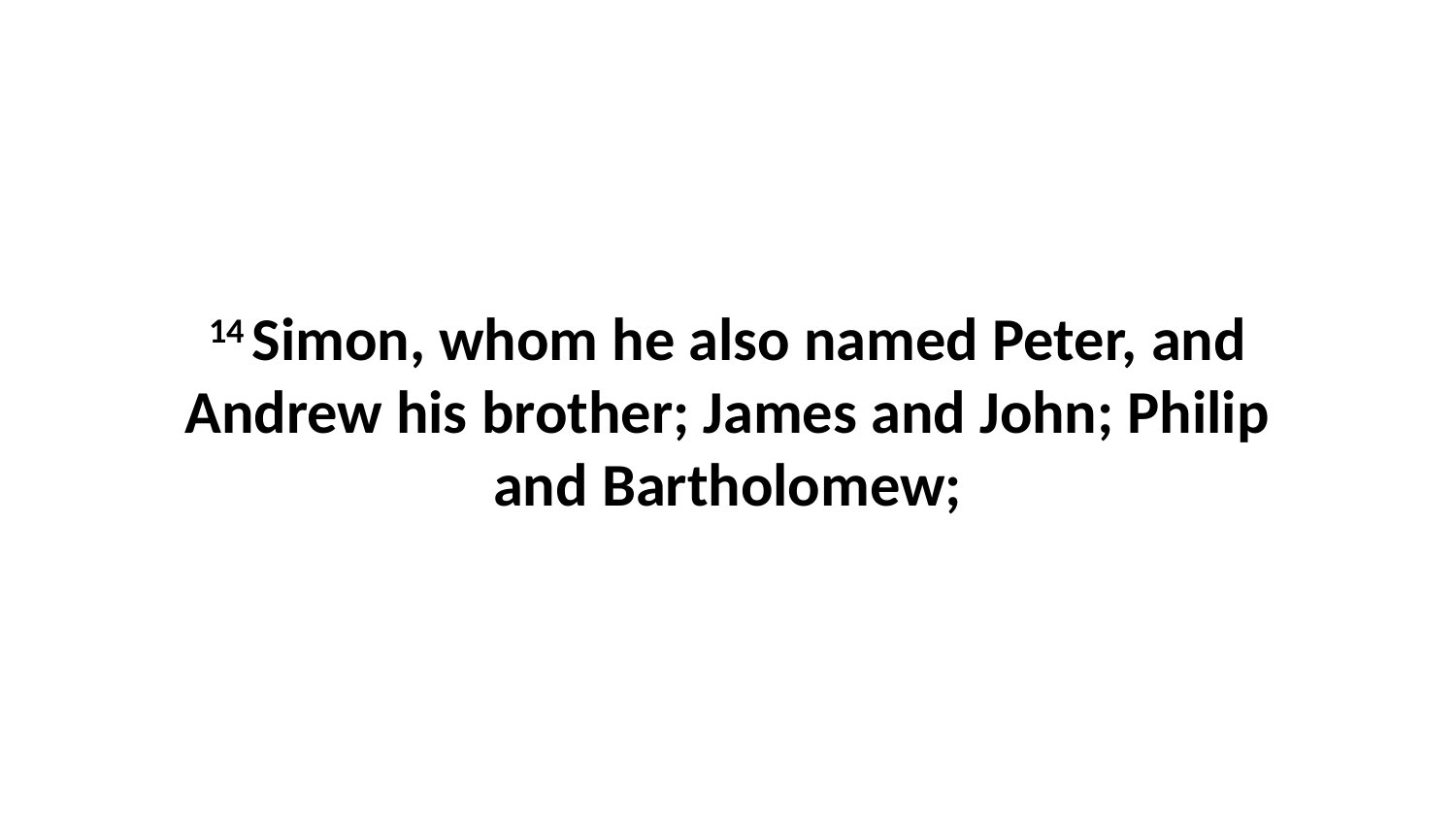

14 Simon, whom he also named Peter, and Andrew his brother; James and John; Philip and Bartholomew;